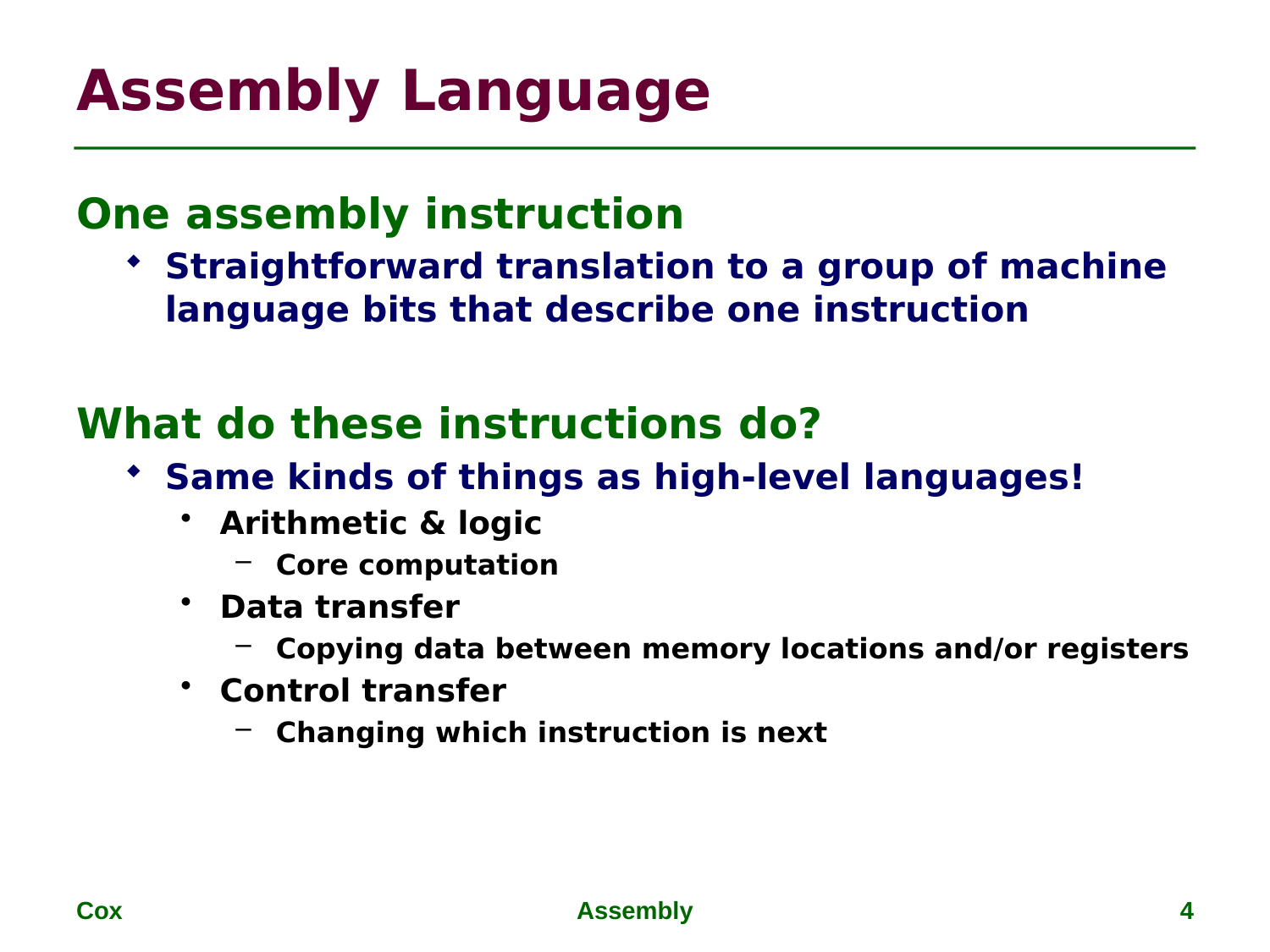

# Assembly Language
One assembly instruction
Straightforward translation to a group of machine language bits that describe one instruction

What do these instructions do?
Same kinds of things as high-level languages!
Arithmetic & logic
Core computation
Data transfer
Copying data between memory locations and/or registers
Control transfer
Changing which instruction is next
Cox
Assembly
4